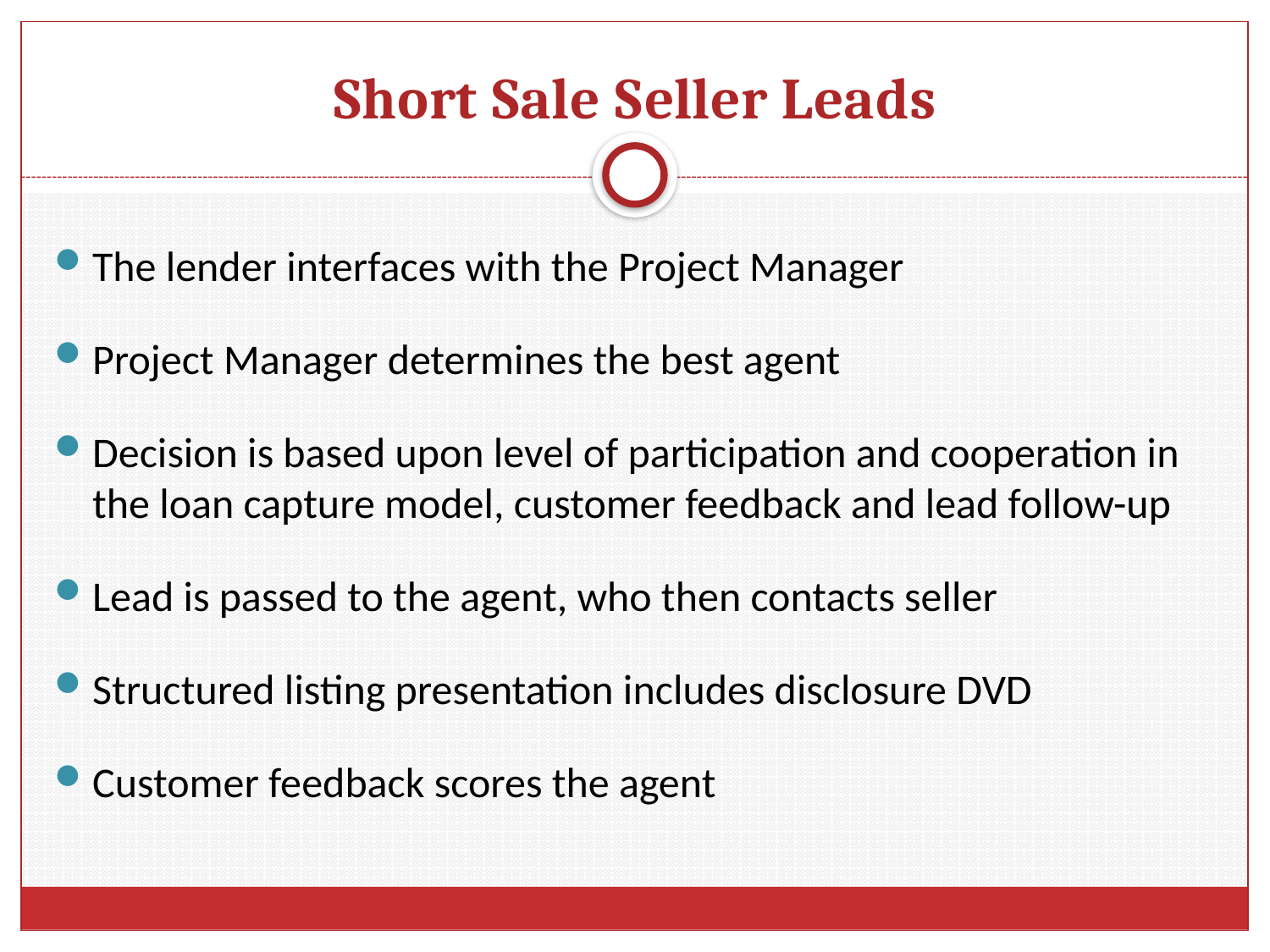

# Short Sale Seller Leads
The lender interfaces with the Project Manager
Project Manager determines the best agent
Decision is based upon level of participation and cooperation in the loan capture model, customer feedback and lead follow-up
Lead is passed to the agent, who then contacts seller
Structured listing presentation includes disclosure DVD
Customer feedback scores the agent